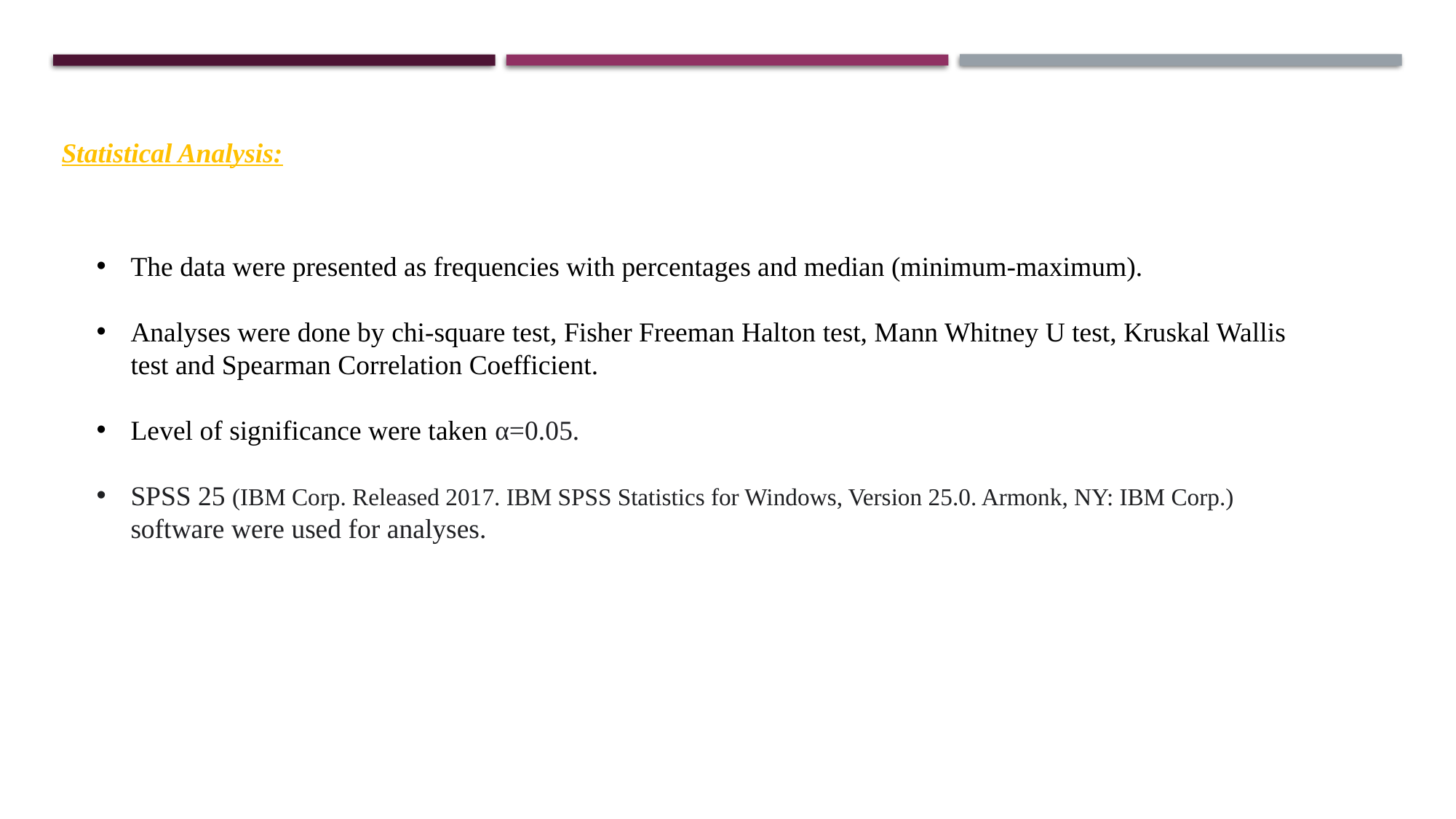

Statistical Analysis:
The data were presented as frequencies with percentages and median (minimum-maximum).

Analyses were done by chi-square test, Fisher Freeman Halton test, Mann Whitney U test, Kruskal Wallis test and Spearman Correlation Coefficient.

Level of significance were taken α=0.05.

SPSS 25 (IBM Corp. Released 2017. IBM SPSS Statistics for Windows, Version 25.0. Armonk, NY: IBM Corp.) software were used for analyses.